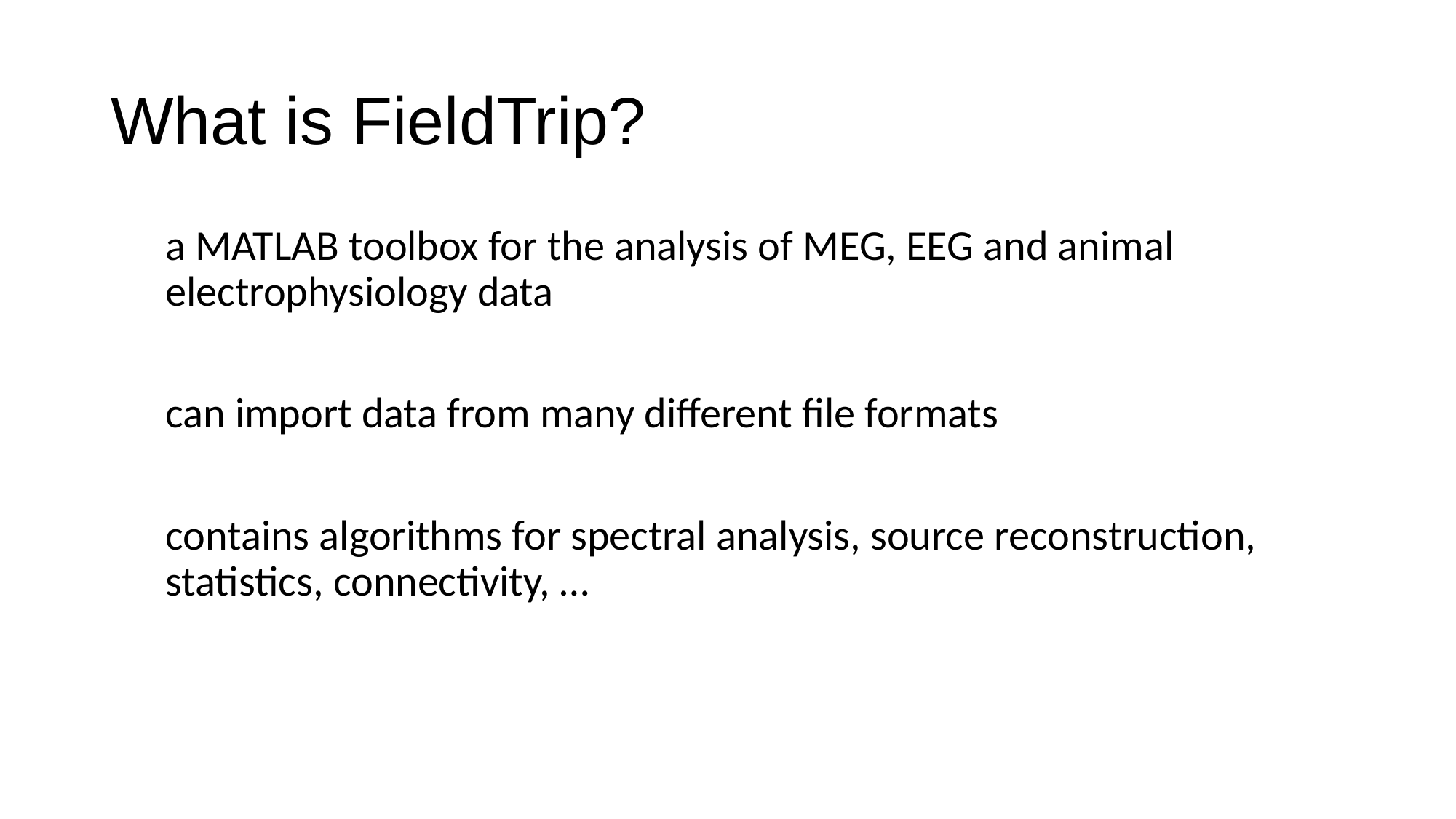

# What is FieldTrip?
a MATLAB toolbox for the analysis of MEG, EEG and animal electrophysiology data

can import data from many different file formats

contains algorithms for spectral analysis, source reconstruction, statistics, connectivity, …